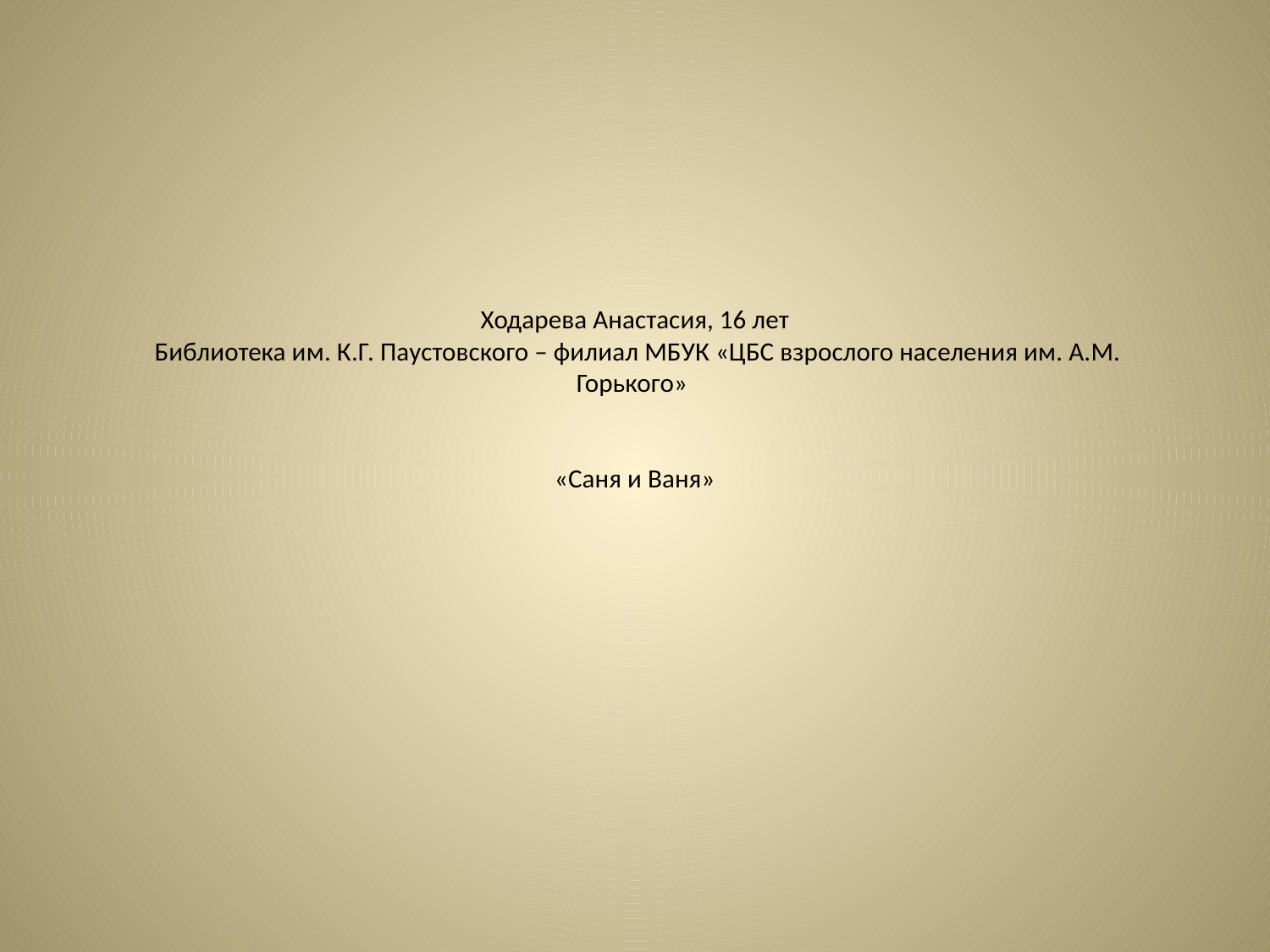

# Ходарева Анастасия, 16 лет Библиотека им. К.Г. Паустовского – филиал МБУК «ЦБС взрослого населения им. А.М. Горького» «Саня и Ваня»